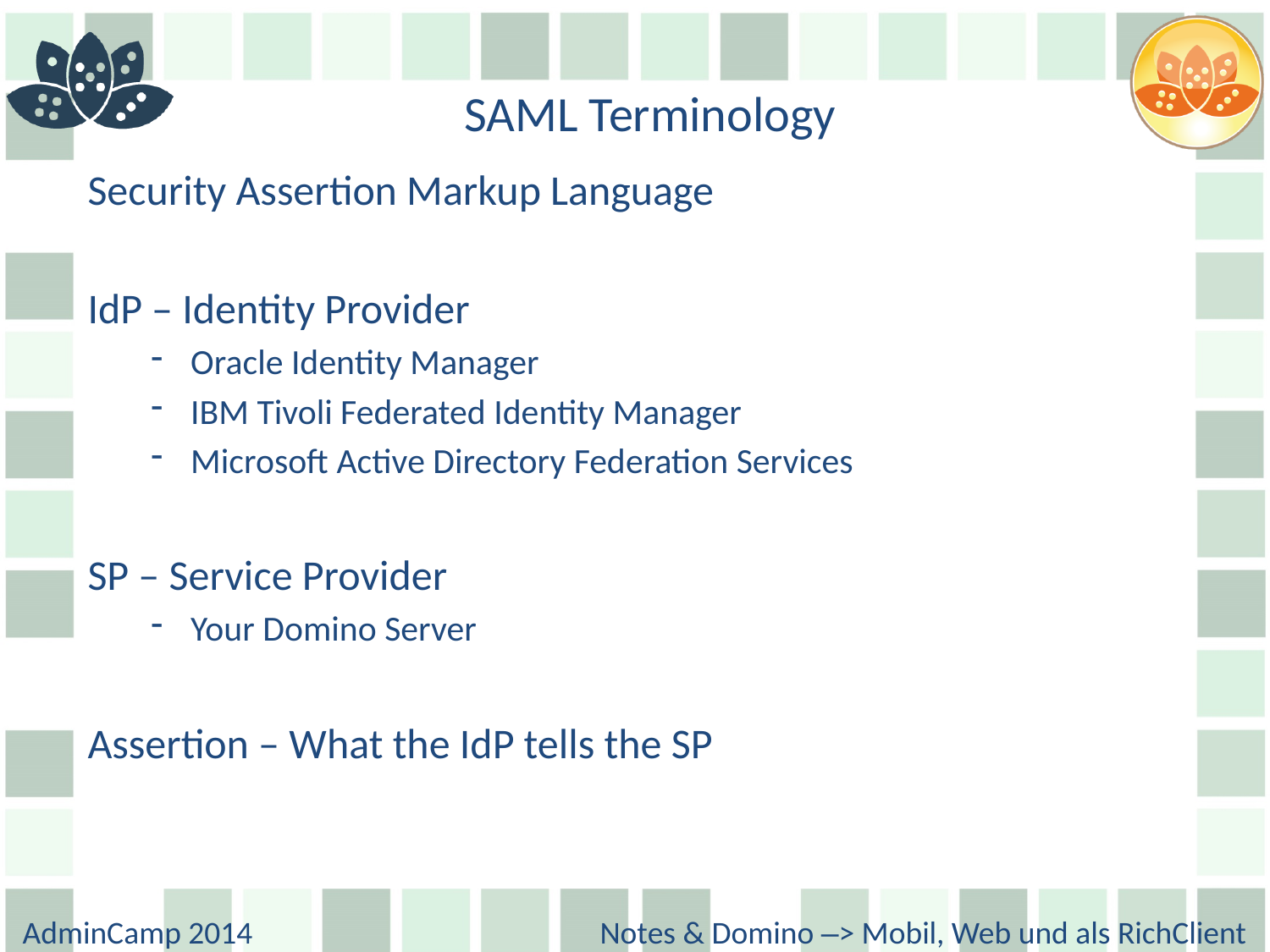

# SAML Terminology
Security Assertion Markup Language

IdP – Identity Provider
Oracle Identity Manager
IBM Tivoli Federated Identity Manager
Microsoft Active Directory Federation Services

SP – Service Provider
Your Domino Server

Assertion – What the IdP tells the SP